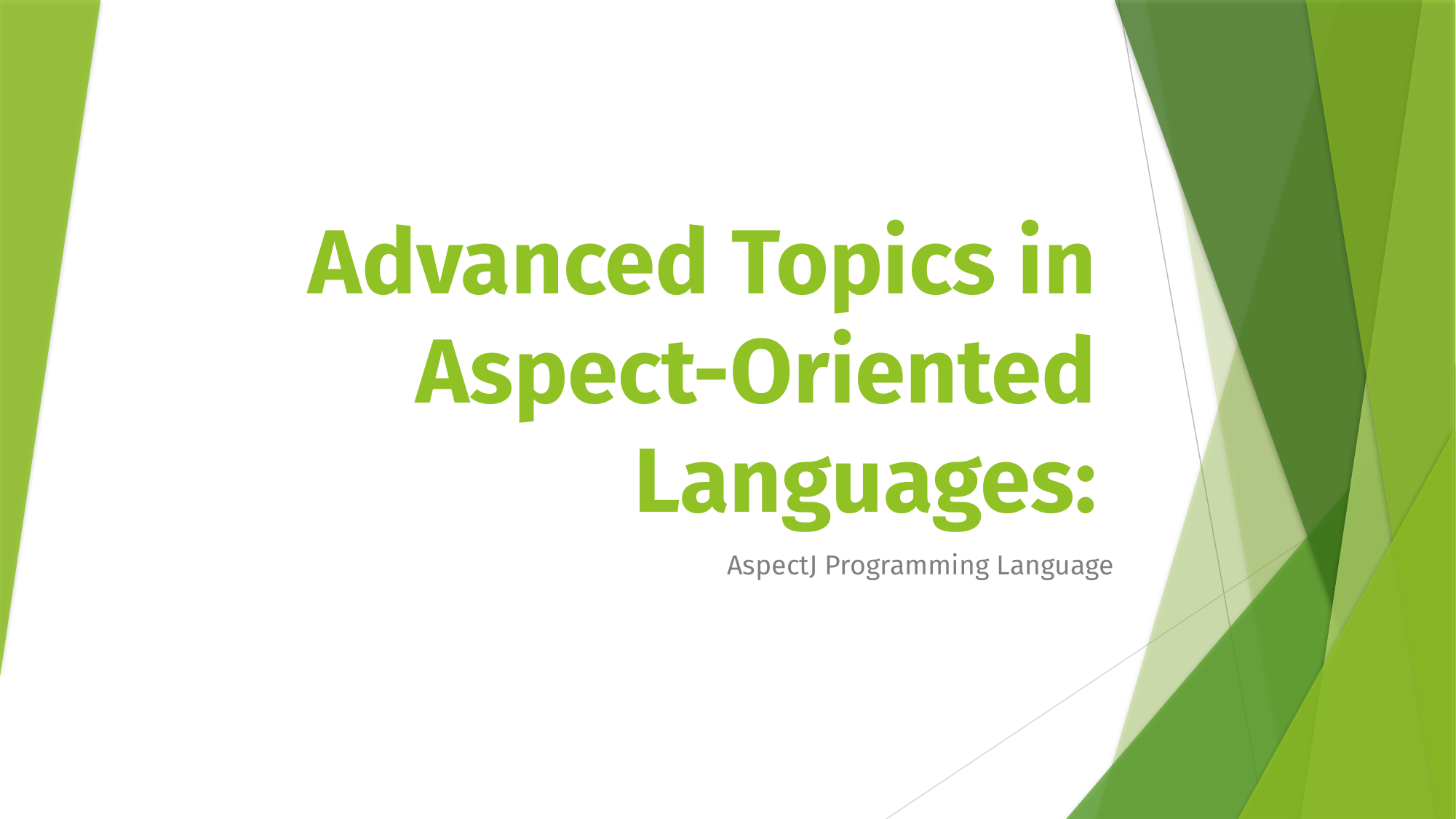

# Advanced Topics in Aspect-Oriented Languages:
AspectJ Programming Language